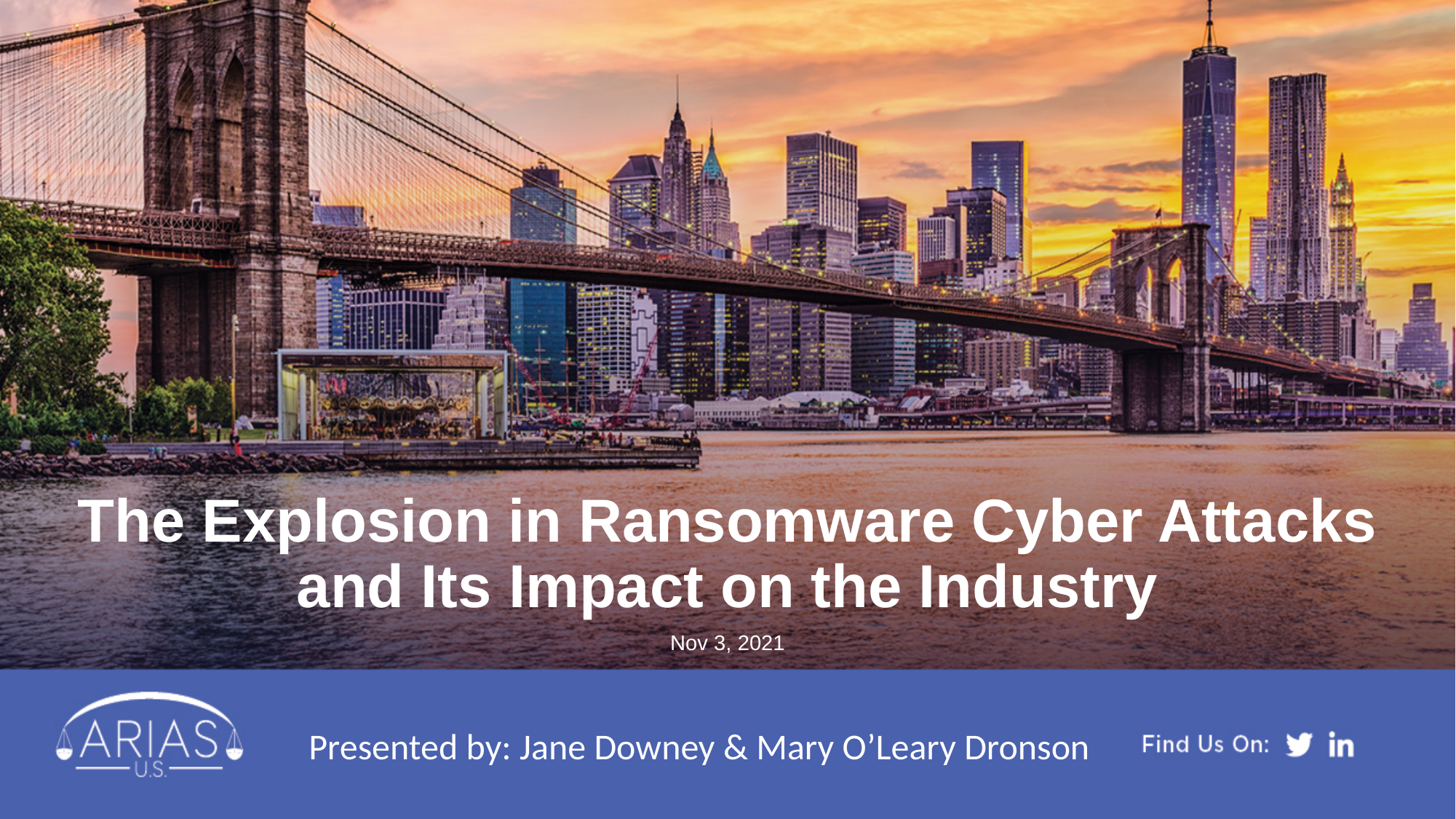

# The Explosion in Ransomware Cyber Attacks and Its Impact on the Industry
Nov 3, 2021
Presented by: Jane Downey & Mary O’Leary Dronson